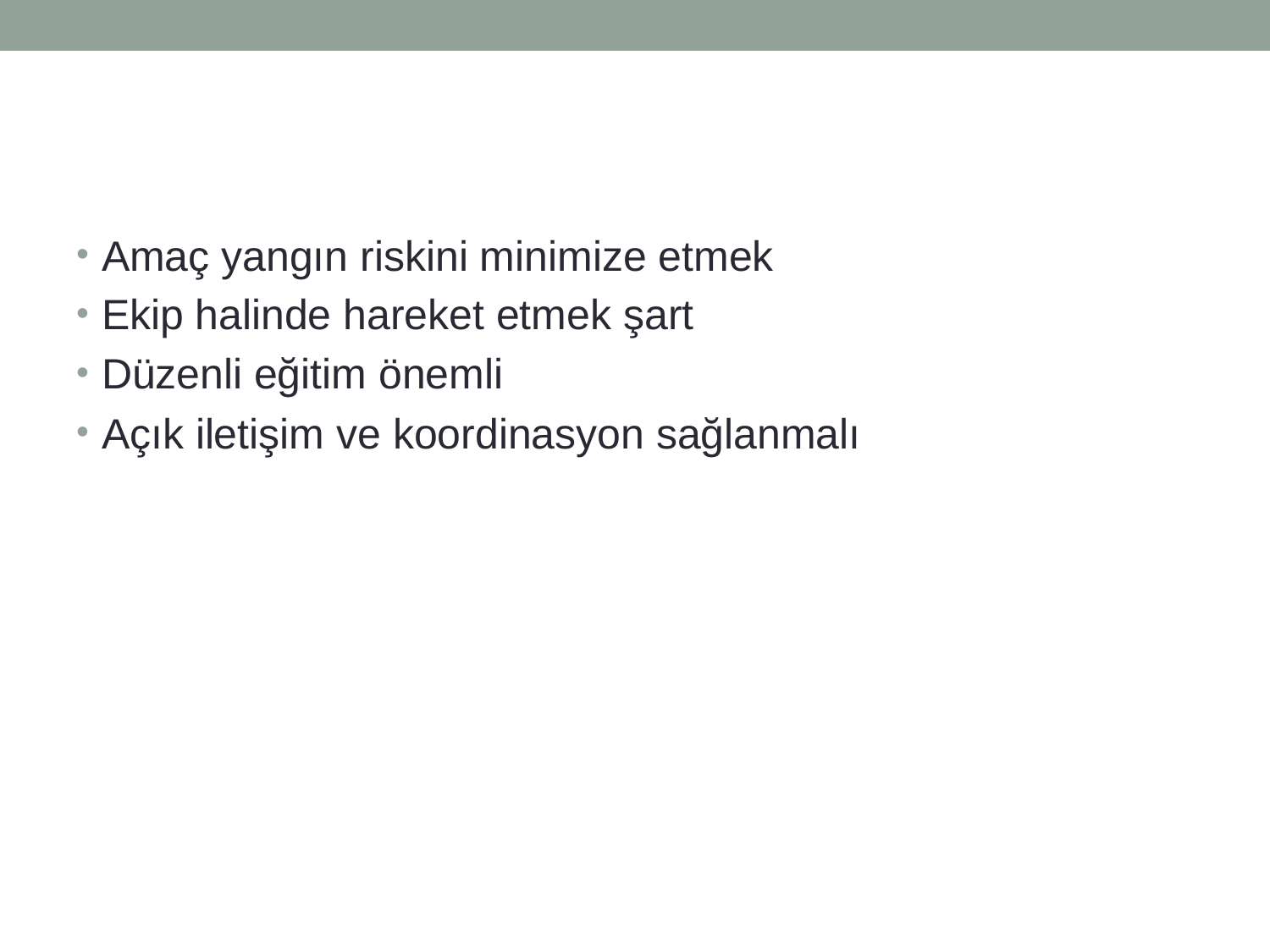

#
Amaç yangın riskini minimize etmek
Ekip halinde hareket etmek şart
Düzenli eğitim önemli
Açık iletişim ve koordinasyon sağlanmalı